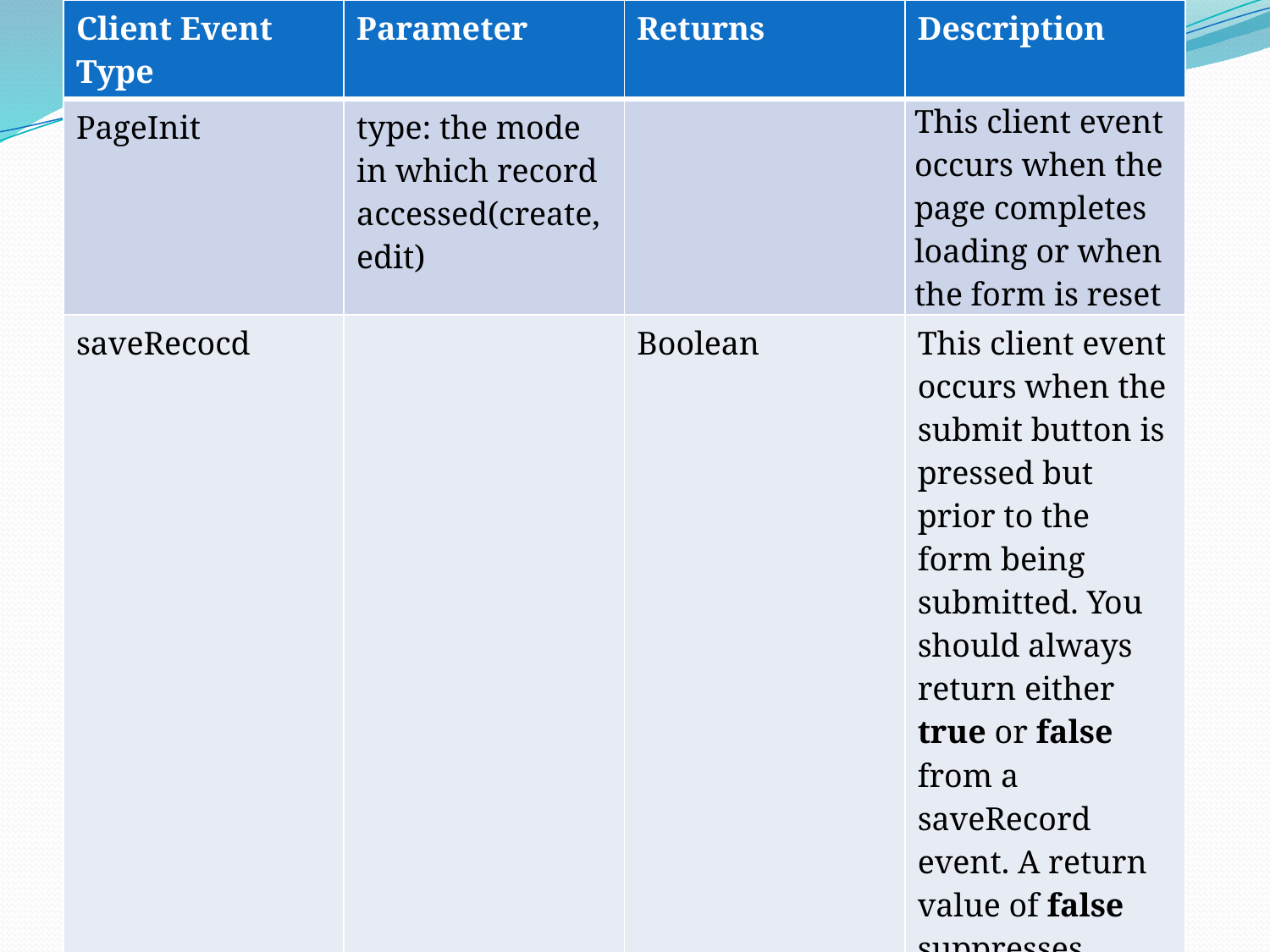

| Client Event Type | Parameter | Returns | Description |
| --- | --- | --- | --- |
| PageInit | type: the mode in which record accessed(create, edit) |  | This client event occurs when the page completes loading or when the form is reset |
| saveRecocd |  | Boolean | This client event occurs when the submit button is pressed but prior to the form being submitted. You should always return either true or false from a saveRecord event. A return value of false suppresses submission of the form |
# Client Script Events